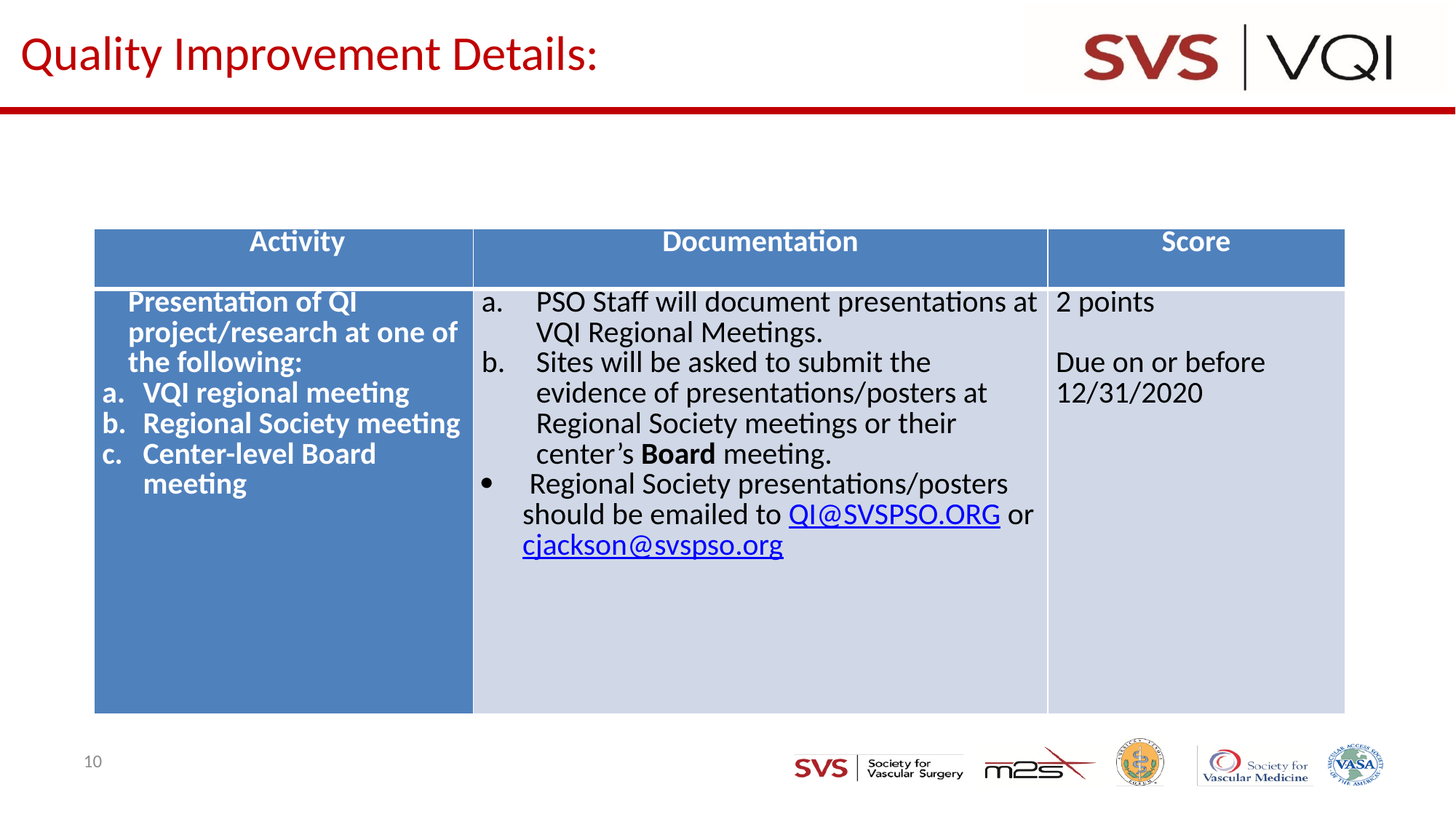

# Quality Improvement Details:
| Activity | Documentation | Score |
| --- | --- | --- |
| Presentation of QI project/research at one of the following: VQI regional meeting Regional Society meeting Center-level Board meeting | PSO Staff will document presentations at VQI Regional Meetings. Sites will be asked to submit the evidence of presentations/posters at Regional Society meetings or their center’s Board meeting. Regional Society presentations/posters should be emailed to QI@SVSPSO.ORG or cjackson@svspso.org | 2 points   Due on or before 12/31/2020 |
10